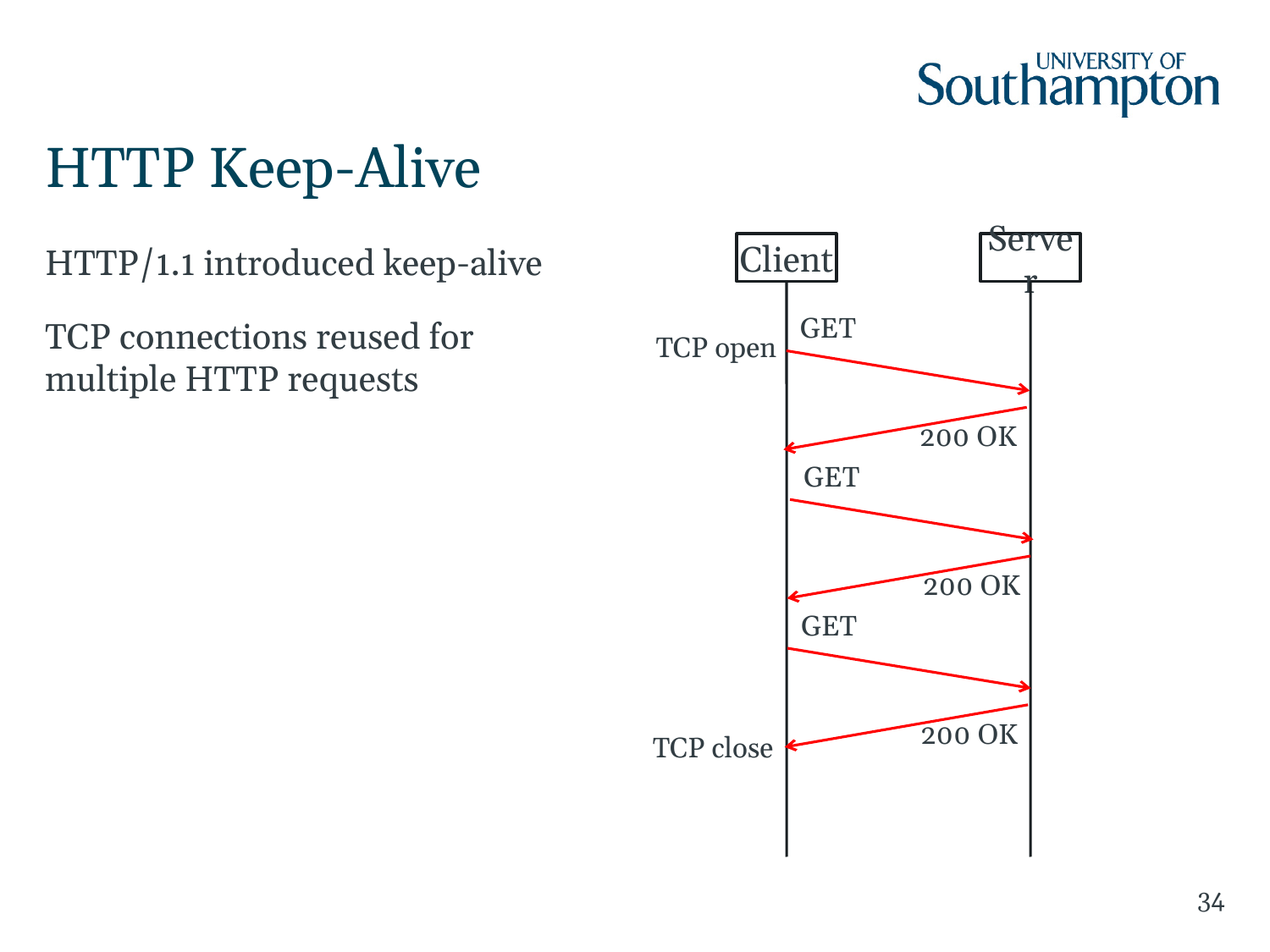

# HTTP Keep-Alive
HTTP/1.1 introduced keep-alive
TCP connections reused for multiple HTTP requests
Client
Server
GET
TCP open
200 OK
GET
200 OK
GET
200 OK
TCP close
34